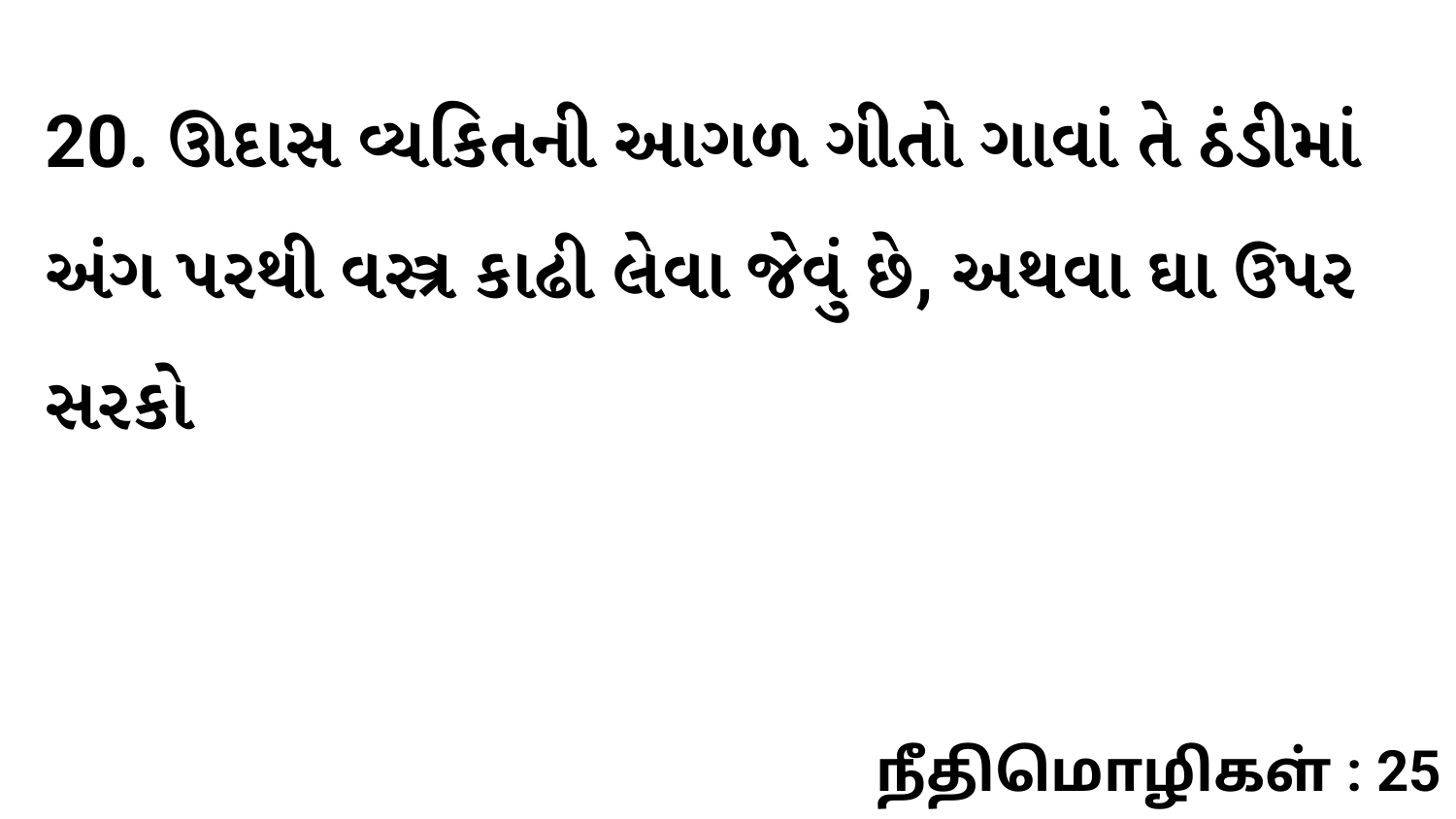

20. ઊદાસ વ્યકિતની આગળ ગીતો ગાવાં તે ઠંડીમાં અંગ પરથી વસ્ત્ર કાઢી લેવા જેવું છે, અથવા ઘા ઉપર સરકો
நீதிமொழிகள் : 25